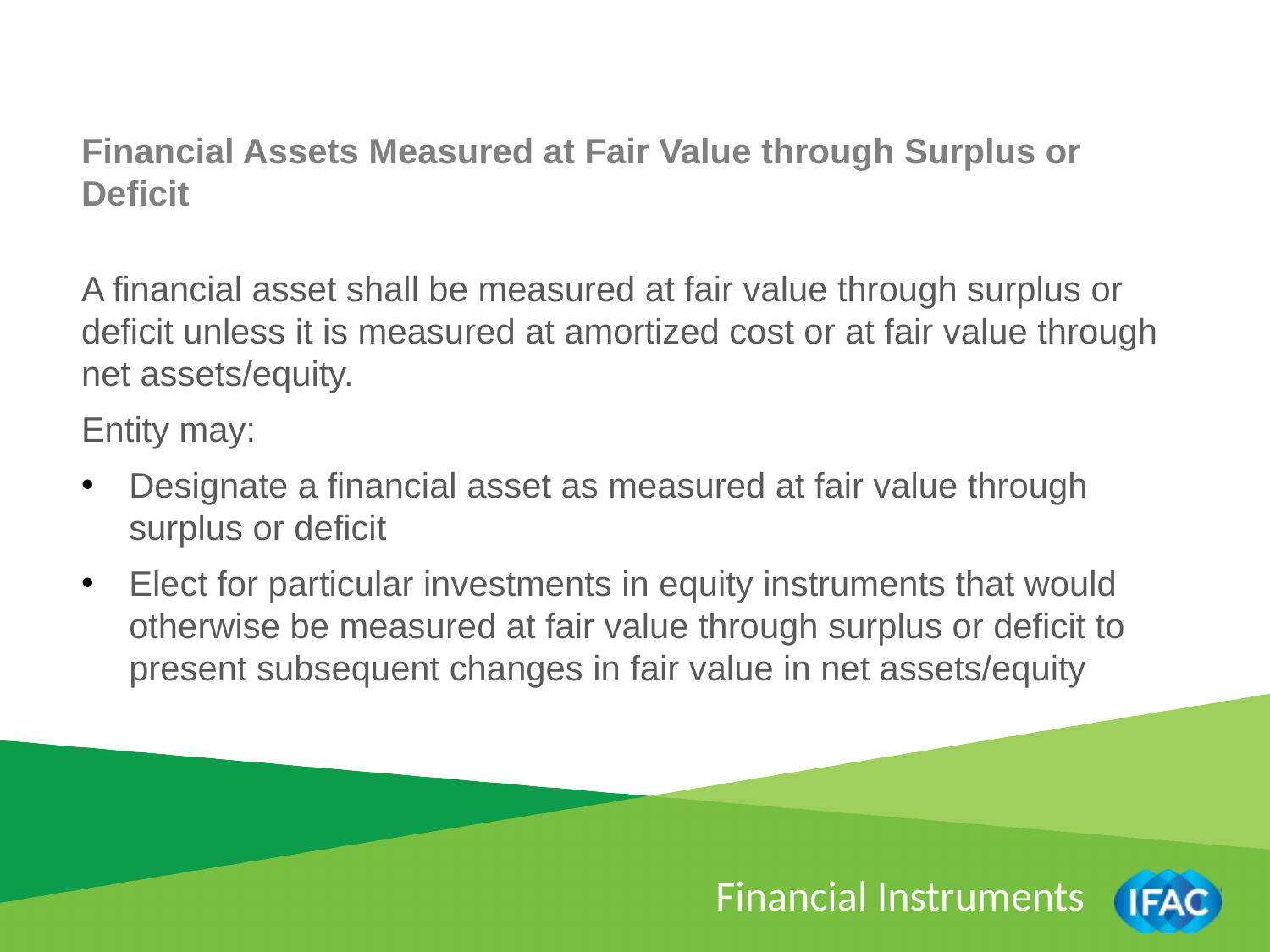

Financial Assets Measured at Fair Value through Surplus or Deficit

A financial asset shall be measured at fair value through surplus or deficit unless it is measured at amortized cost or at fair value through net assets/equity.
Entity may:
Designate a financial asset as measured at fair value through surplus or deficit
Elect for particular investments in equity instruments that would otherwise be measured at fair value through surplus or deficit to present subsequent changes in fair value in net assets/equity
Financial Instruments